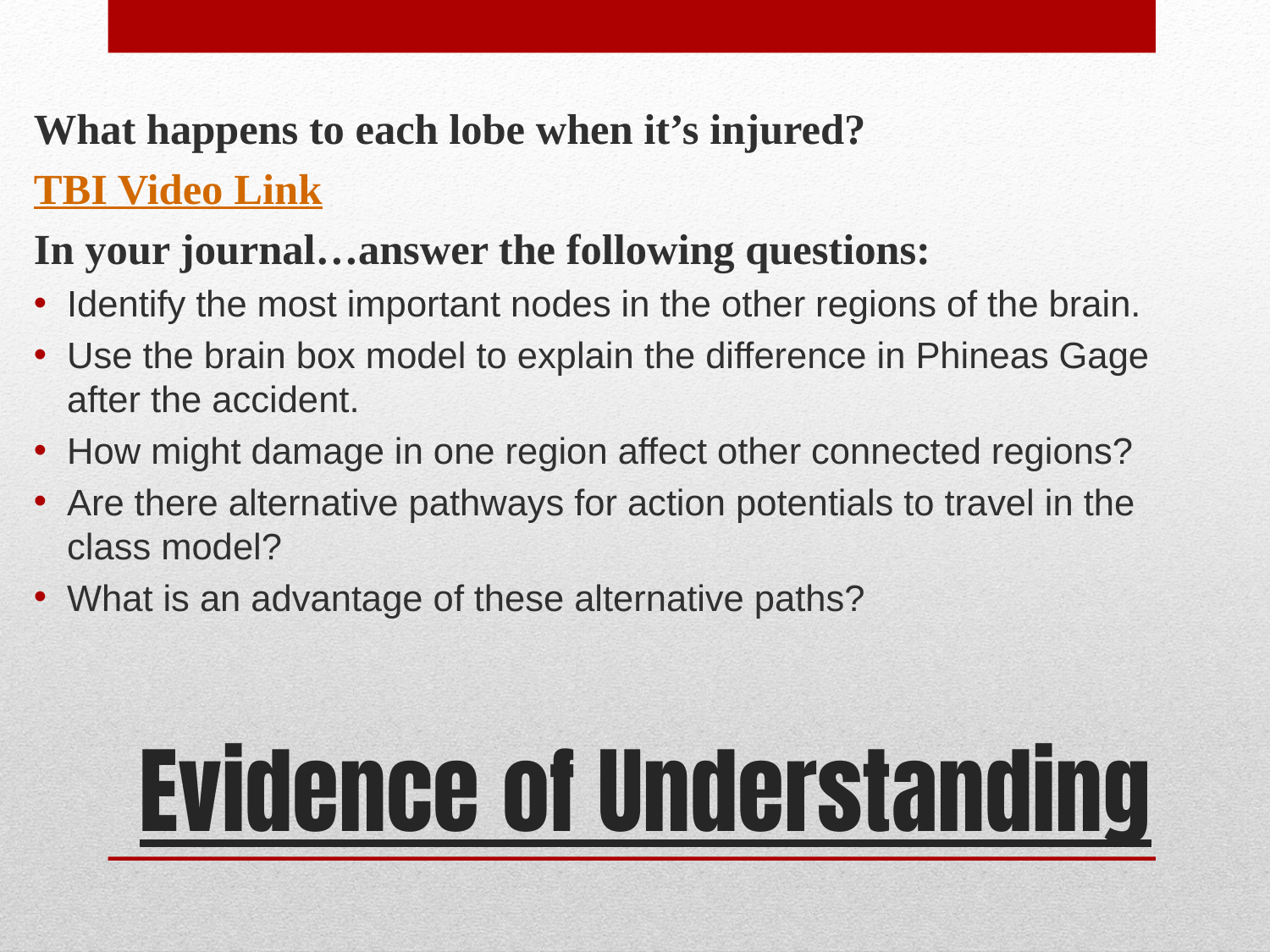

What happens to each lobe when it’s injured?
TBI Video Link
In your journal…answer the following questions:
Identify the most important nodes in the other regions of the brain.
Use the brain box model to explain the difference in Phineas Gage after the accident.
How might damage in one region affect other connected regions?
Are there alternative pathways for action potentials to travel in the class model?
What is an advantage of these alternative paths?

# Evidence of Understanding